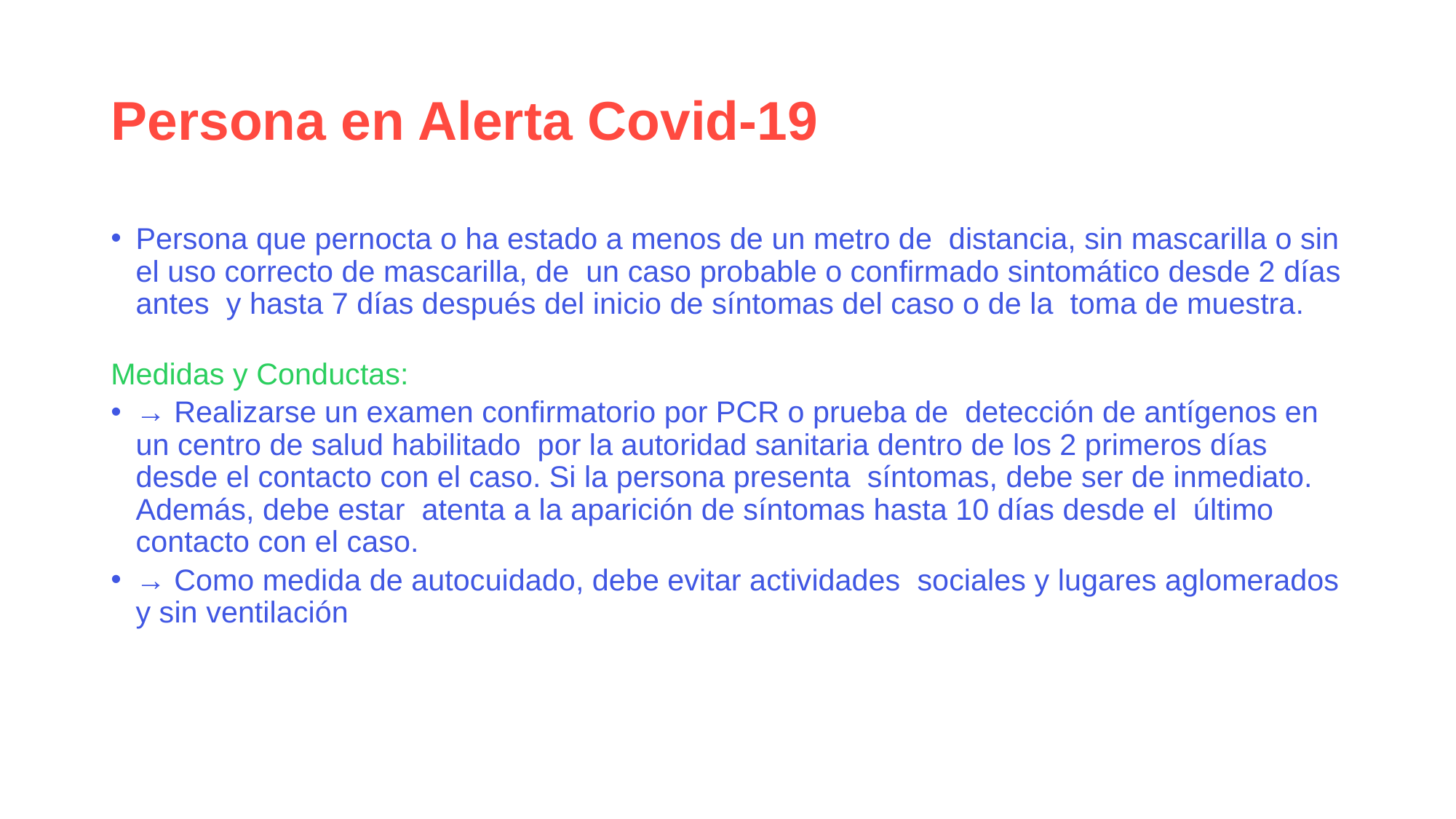

# Persona en Alerta Covid-19
Persona que pernocta o ha estado a menos de un metro de  distancia, sin mascarilla o sin el uso correcto de mascarilla, de  un caso probable o confirmado sintomático desde 2 días antes  y hasta 7 días después del inicio de síntomas del caso o de la  toma de muestra.
Medidas y Conductas:
→ Realizarse un examen confirmatorio por PCR o prueba de  detección de antígenos en un centro de salud habilitado  por la autoridad sanitaria dentro de los 2 primeros días  desde el contacto con el caso. Si la persona presenta  síntomas, debe ser de inmediato. Además, debe estar  atenta a la aparición de síntomas hasta 10 días desde el  último contacto con el caso.
→ Como medida de autocuidado, debe evitar actividades  sociales y lugares aglomerados y sin ventilación